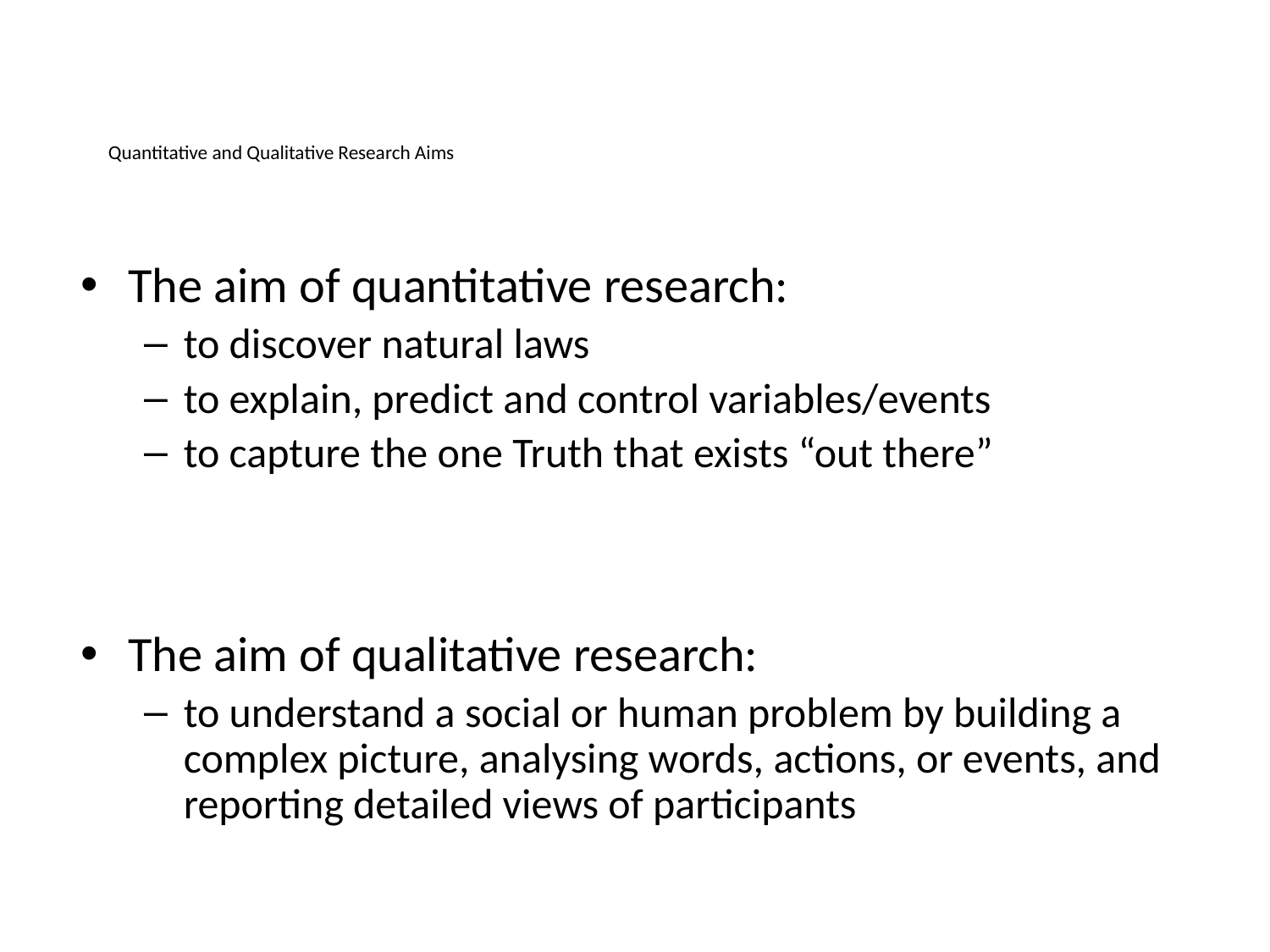

# Quantitative and Qualitative Research Aims
The aim of quantitative research:
to discover natural laws
to explain, predict and control variables/events
to capture the one Truth that exists “out there”

The aim of qualitative research:
to understand a social or human problem by building a complex picture, analysing words, actions, or events, and reporting detailed views of participants